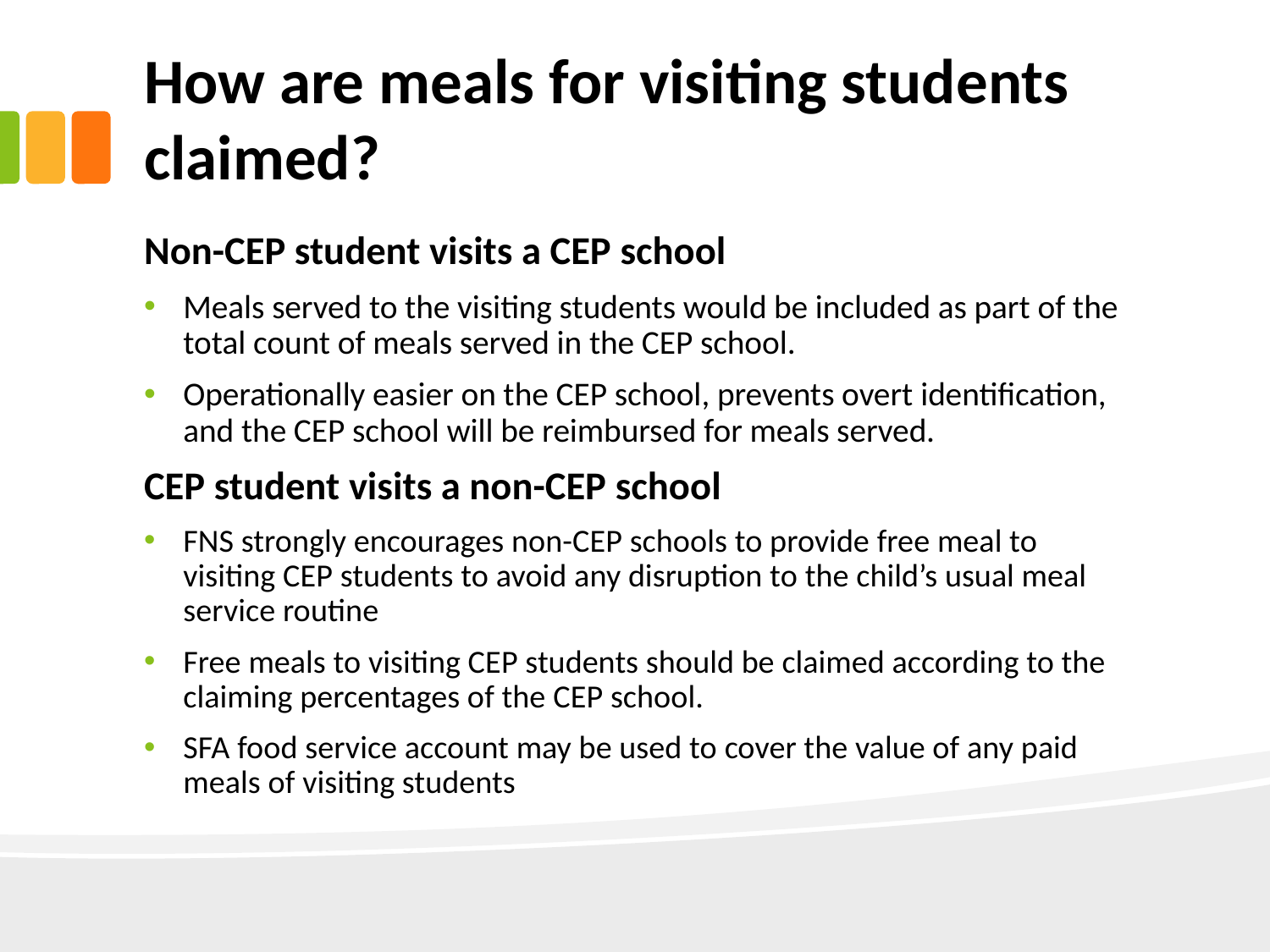

# How are meals for visiting students claimed?
Non-CEP student visits a CEP school
Meals served to the visiting students would be included as part of the total count of meals served in the CEP school.
Operationally easier on the CEP school, prevents overt identification, and the CEP school will be reimbursed for meals served.
CEP student visits a non-CEP school
FNS strongly encourages non-CEP schools to provide free meal to visiting CEP students to avoid any disruption to the child’s usual meal service routine
Free meals to visiting CEP students should be claimed according to the claiming percentages of the CEP school.
SFA food service account may be used to cover the value of any paid meals of visiting students